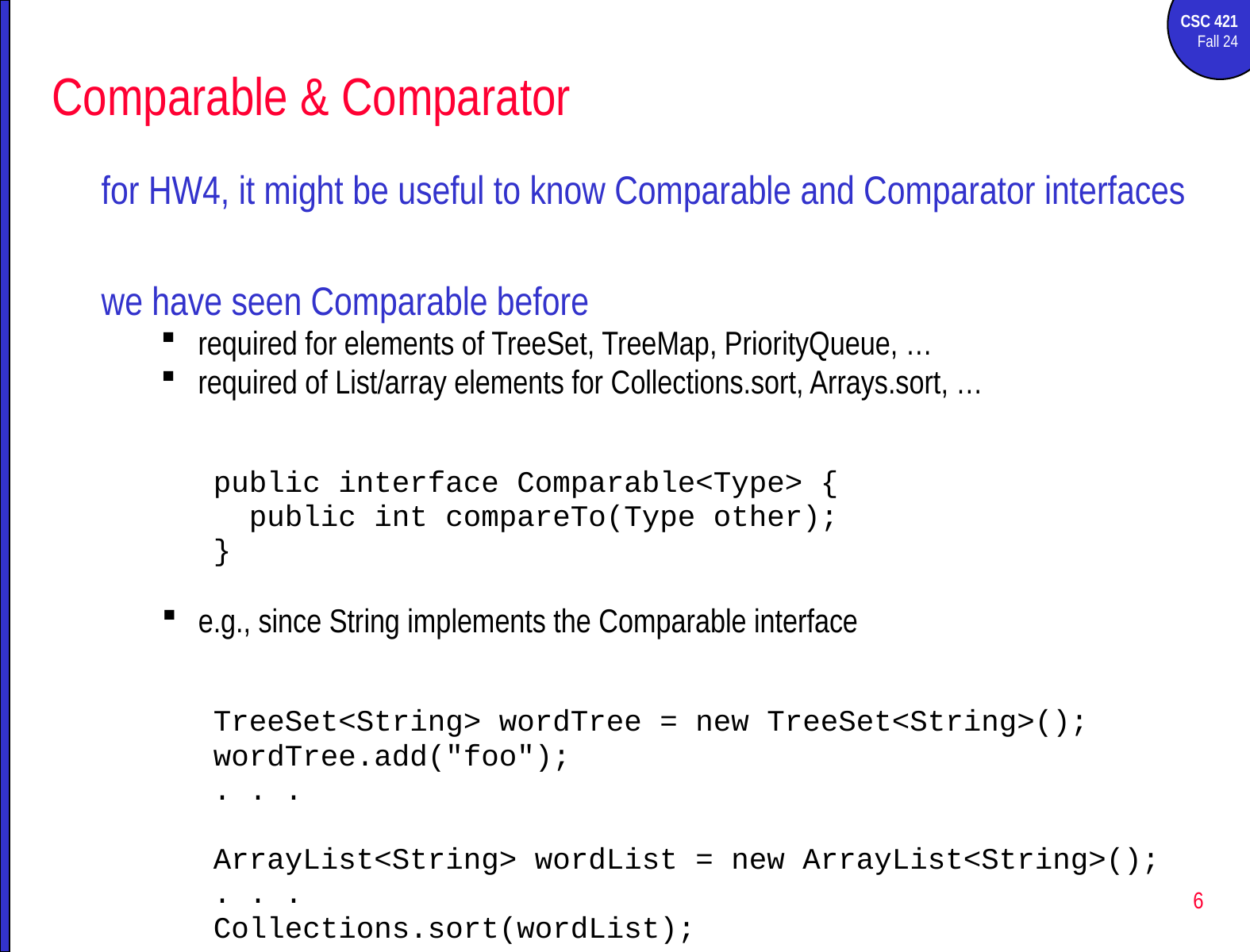

# Comparable & Comparator
for HW4, it might be useful to know Comparable and Comparator interfaces

we have seen Comparable before
required for elements of TreeSet, TreeMap, PriorityQueue, …
required of List/array elements for Collections.sort, Arrays.sort, …

public interface Comparable<Type> {
  public int compareTo(Type other);
}

e.g., since String implements the Comparable interface

TreeSet<String> wordTree = new TreeSet<String>();
wordTree.add("foo");
. . .

ArrayList<String> wordList = new ArrayList<String>();
. . .
Collections.sort(wordList);

6